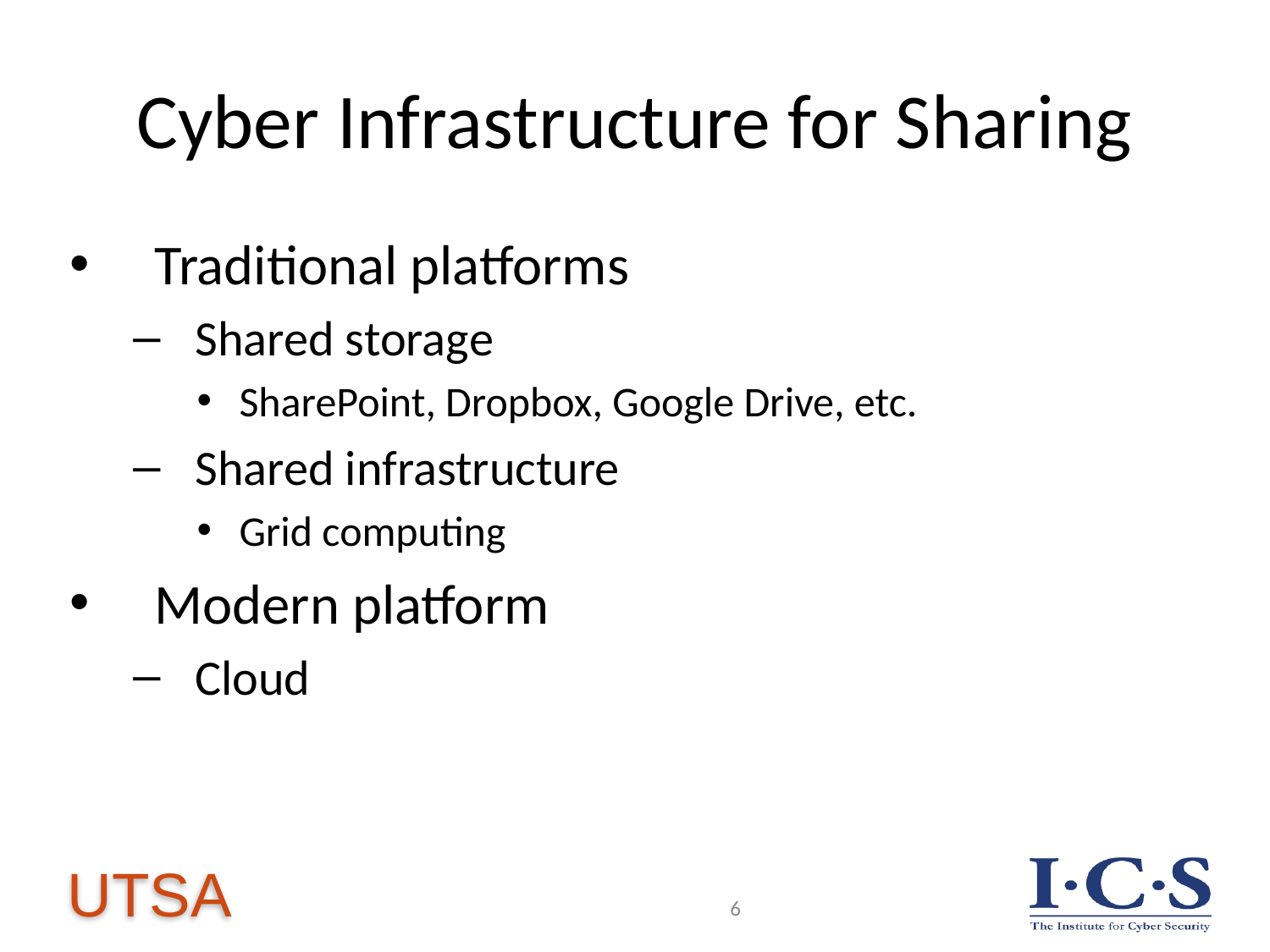

# Cyber Infrastructure for Sharing
Traditional platforms
Shared storage
SharePoint, Dropbox, Google Drive, etc.
Shared infrastructure
Grid computing
Modern platform
Cloud
6